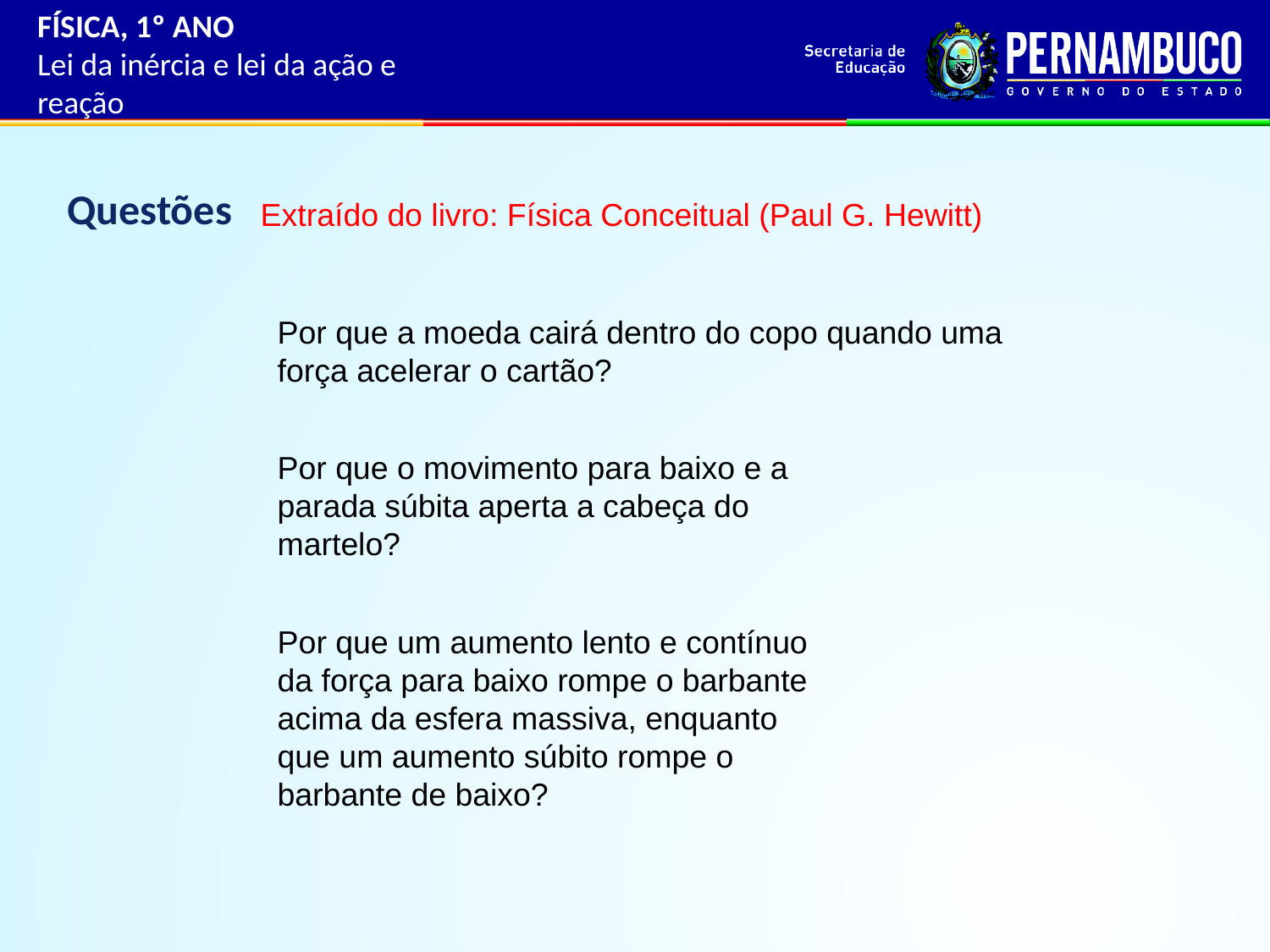

FÍSICA, 1º ANO
Lei da inércia e lei da ação e  reação
Questões
Extraído do livro: Física Conceitual (Paul G. Hewitt)
Por que a moeda cairá dentro do copo quando uma força acelerar o cartão?
Por que o movimento para baixo e a parada súbita aperta a cabeça do martelo?
Por que um aumento lento e contínuo da força para baixo rompe o barbante acima da esfera massiva, enquanto que um aumento súbito rompe o barbante de baixo?